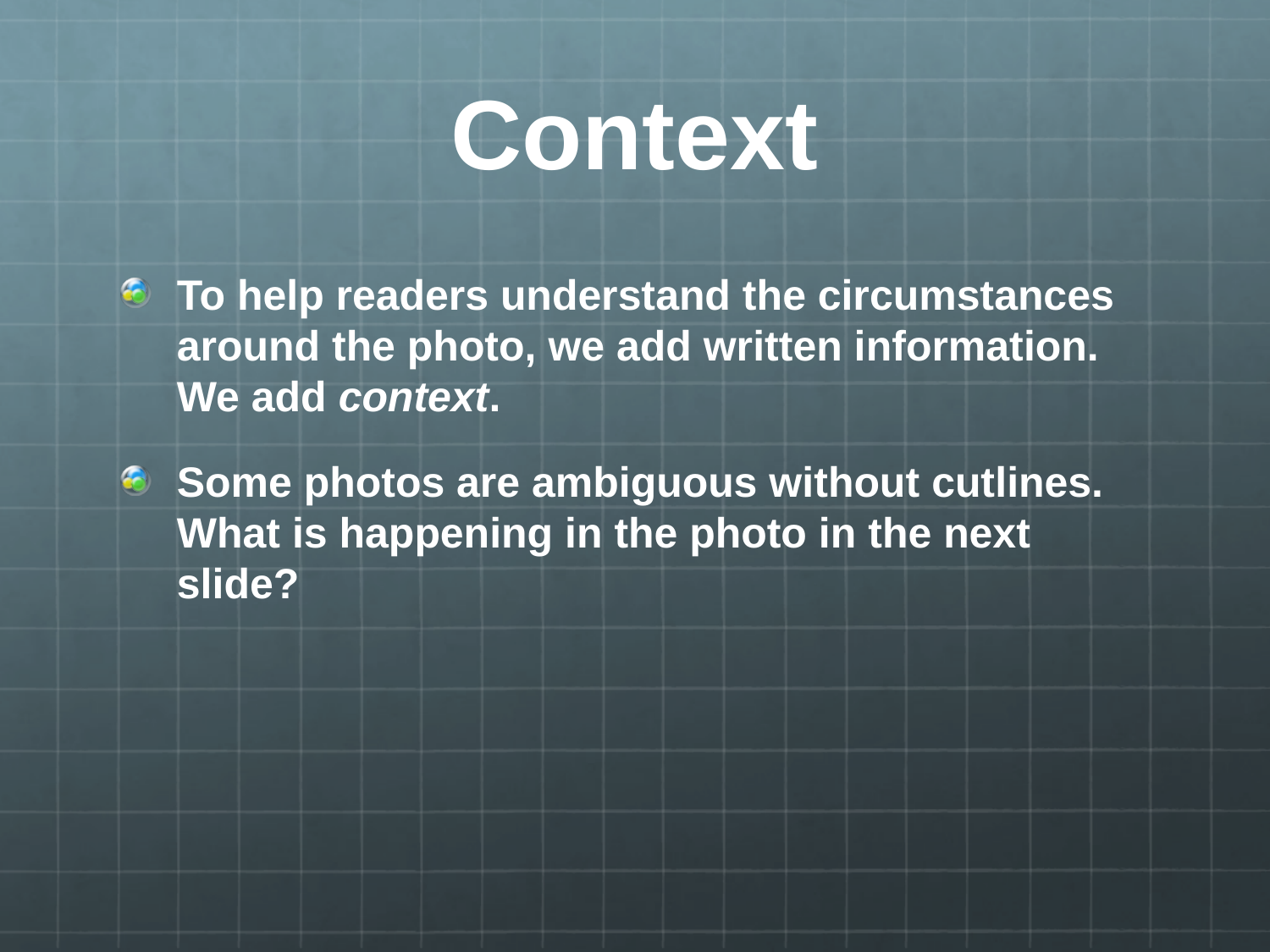

# Context
To help readers understand the circumstances around the photo, we add written information. We add context.
Some photos are ambiguous without cutlines. What is happening in the photo in the next slide?